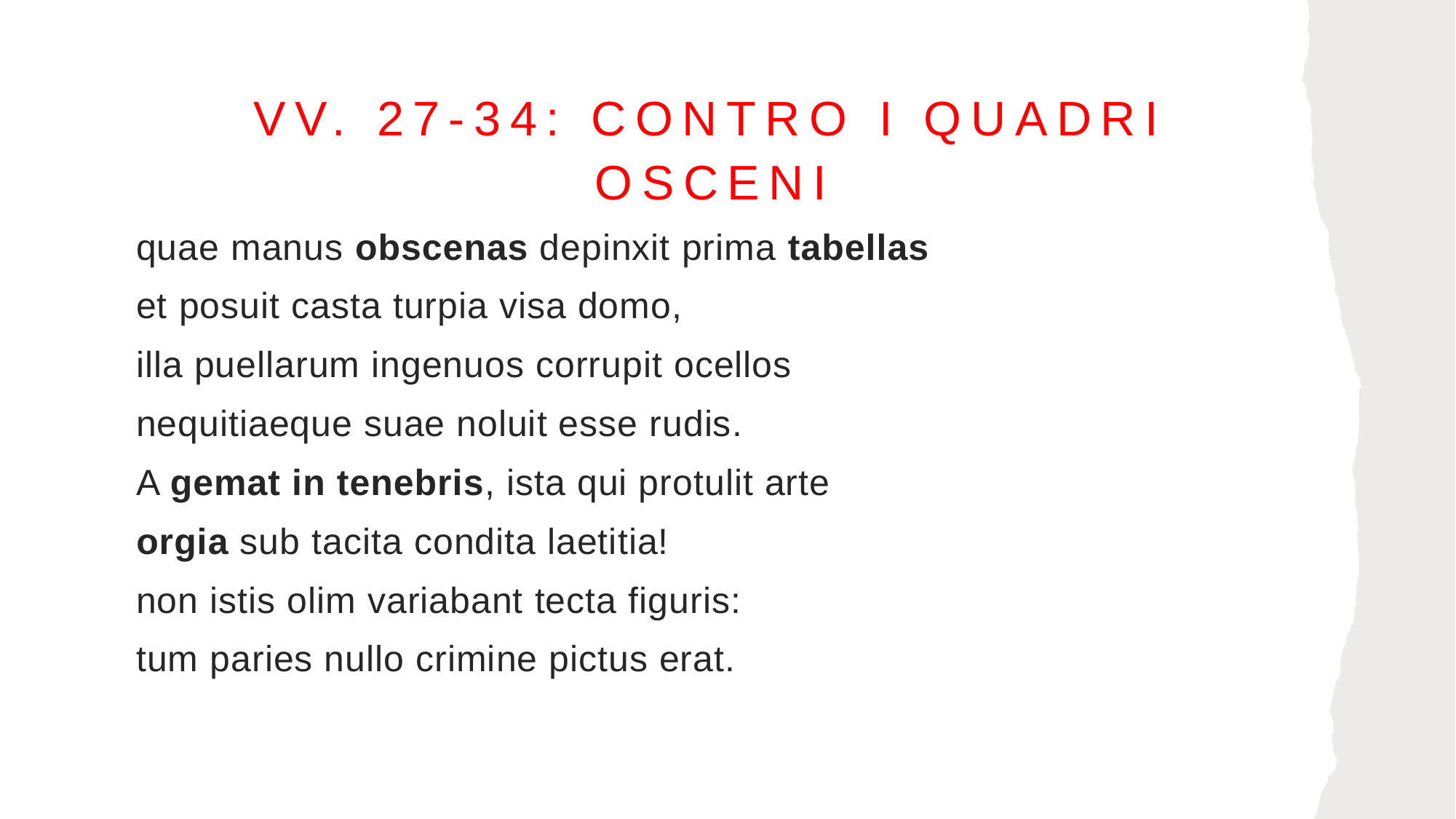

# vv. 27-34: contro i quadri osceni
quae manus obscenas depinxit prima tabellas
et posuit casta turpia visa domo,
illa puellarum ingenuos corrupit ocellos
nequitiaeque suae noluit esse rudis.
A gemat in tenebris, ista qui protulit arte
orgia sub tacita condita laetitia!
non istis olim variabant tecta figuris:
tum paries nullo crimine pictus erat.